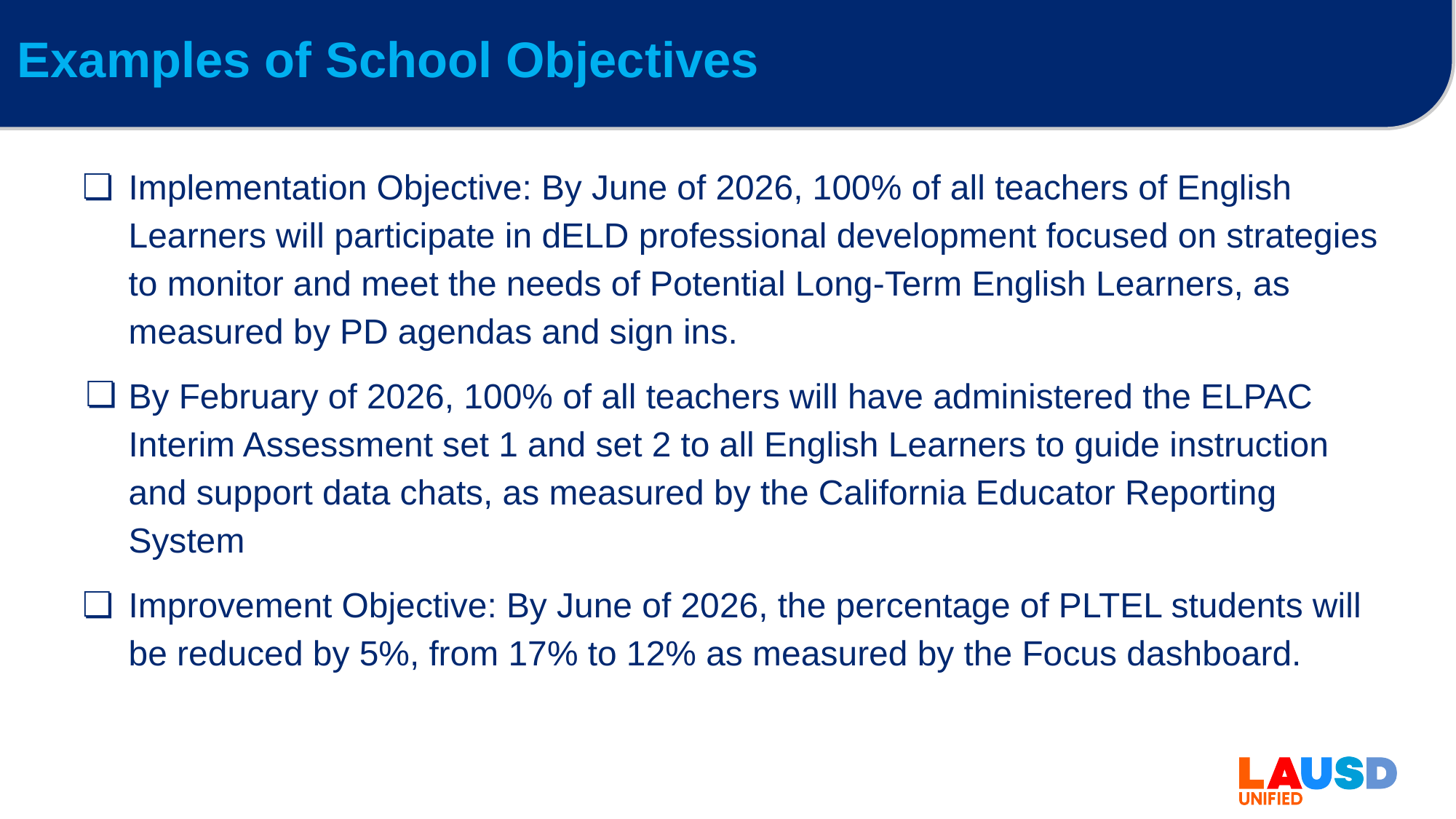

# Examples of School Objectives
Implementation Objective: By June of 2026, 100% of all teachers of English Learners will participate in dELD professional development focused on strategies to monitor and meet the needs of Potential Long-Term English Learners, as measured by PD agendas and sign ins.
By February of 2026, 100% of all teachers will have administered the ELPAC Interim Assessment set 1 and set 2 to all English Learners to guide instruction and support data chats, as measured by the California Educator Reporting System
Improvement Objective: By June of 2026, the percentage of PLTEL students will be reduced by 5%, from 17% to 12% as measured by the Focus dashboard.